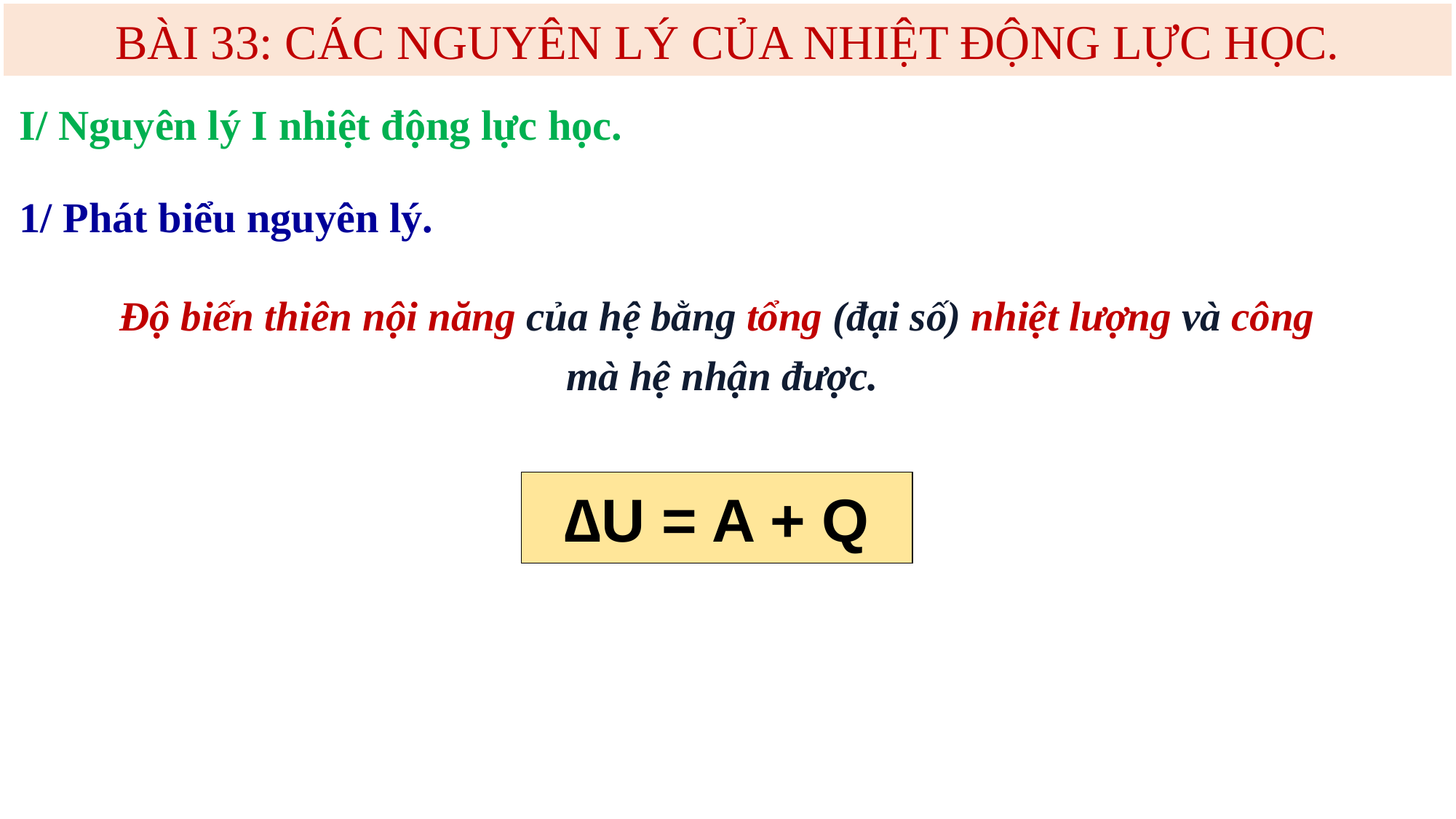

BÀI 33: CÁC NGUYÊN LÝ CỦA NHIỆT ĐỘNG LỰC HỌC.
I/ Nguyên lý I nhiệt động lực học.
1/ Phát biểu nguyên lý.
Độ biến thiên nội năng của hệ bằng tổng (đại số) nhiệt lượng và công
mà hệ nhận được.

∆U = A + Q